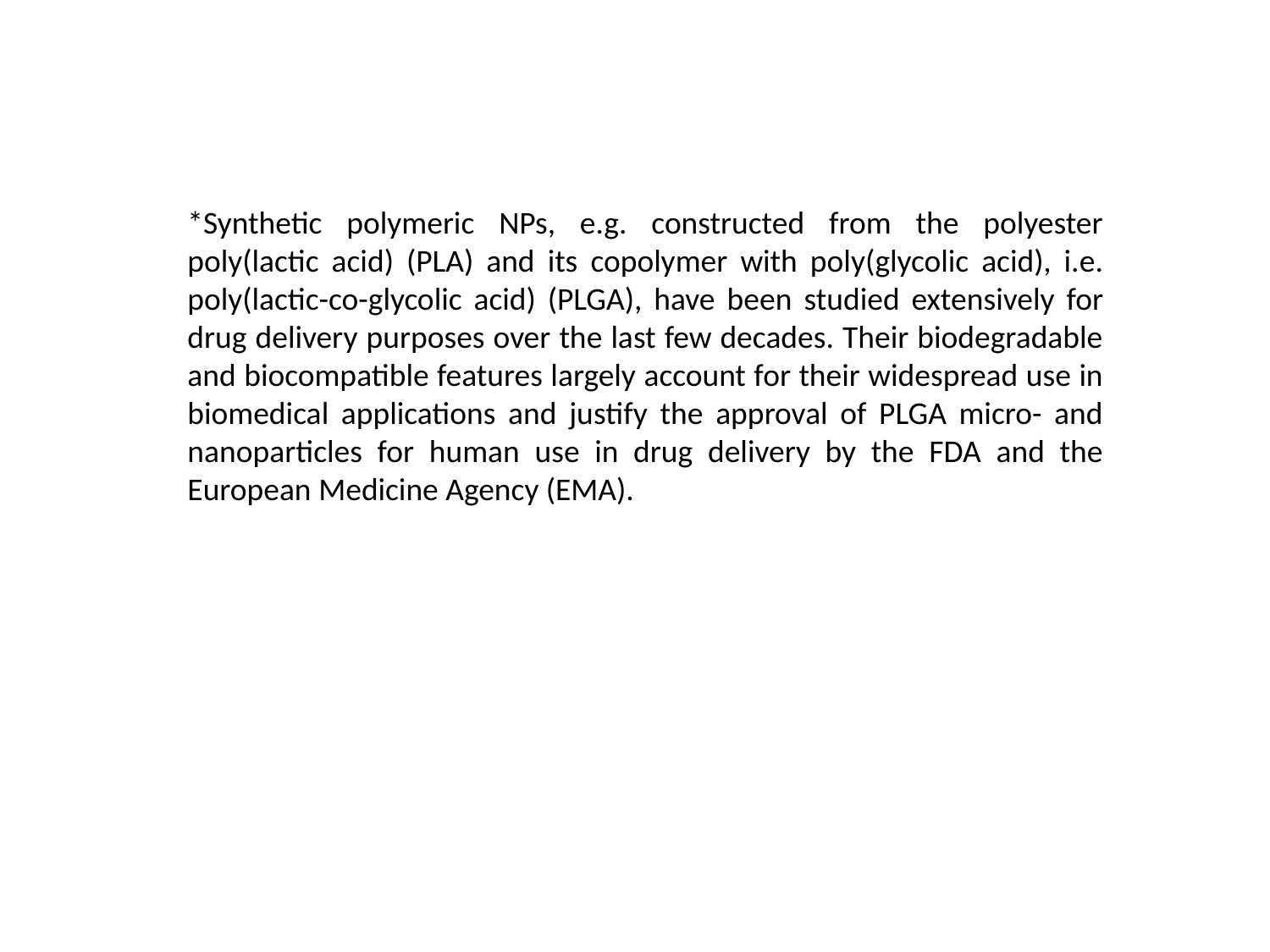

*Synthetic polymeric NPs, e.g. constructed from the polyester poly(lactic acid) (PLA) and its copolymer with poly(glycolic acid), i.e. poly(lactic-co-glycolic acid) (PLGA), have been studied extensively for drug delivery purposes over the last few decades. Their biodegradable and biocompatible features largely account for their widespread use in biomedical applications and justify the approval of PLGA micro- and nanoparticles for human use in drug delivery by the FDA and the European Medicine Agency (EMA).